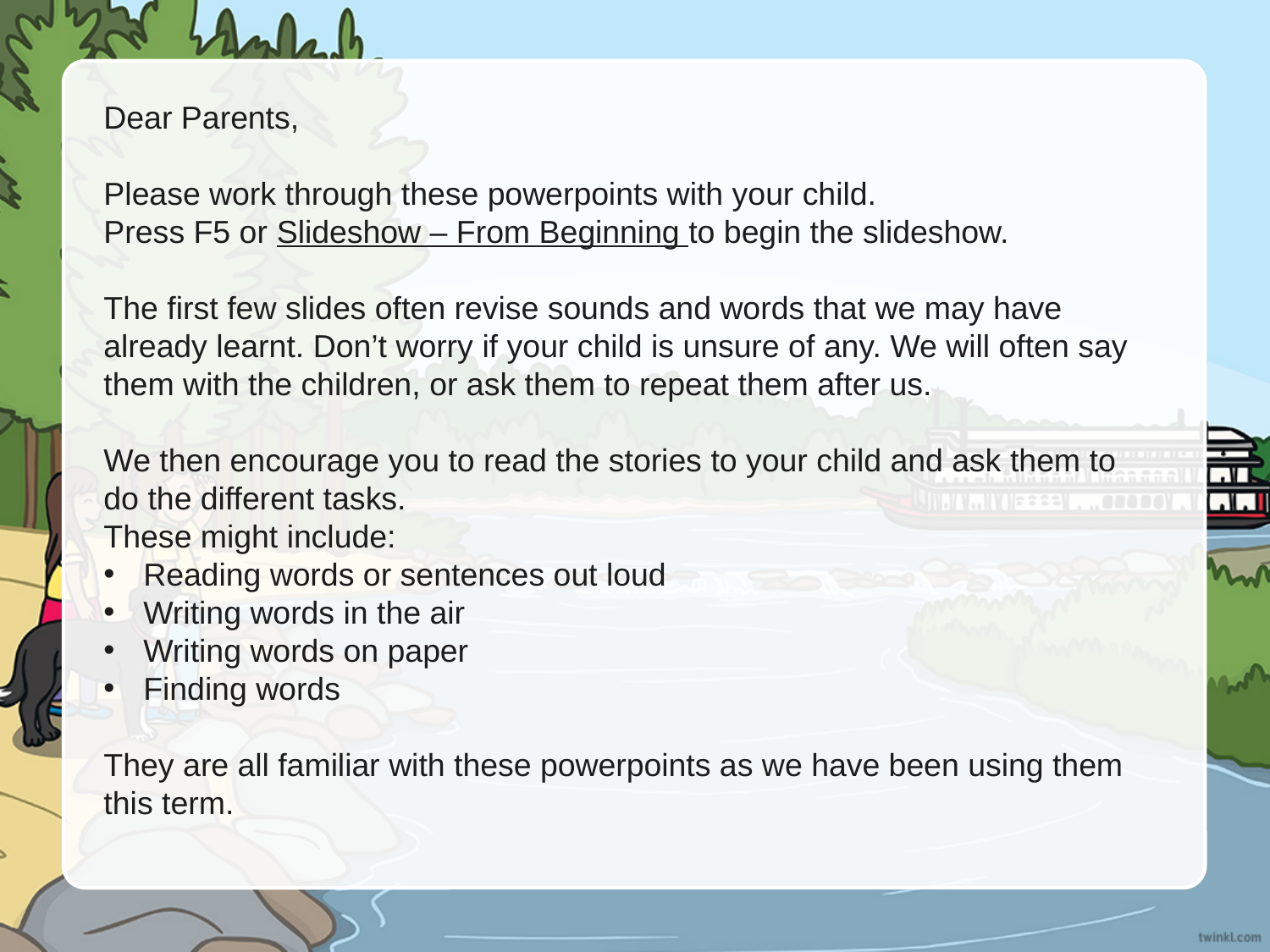

Dear Parents,

Please work through these powerpoints with your child.
Press F5 or Slideshow – From Beginning to begin the slideshow.

The first few slides often revise sounds and words that we may have already learnt. Don’t worry if your child is unsure of any. We will often say them with the children, or ask them to repeat them after us.

We then encourage you to read the stories to your child and ask them to do the different tasks.
These might include:
Reading words or sentences out loud
Writing words in the air
Writing words on paper
Finding words

They are all familiar with these powerpoints as we have been using them this term.